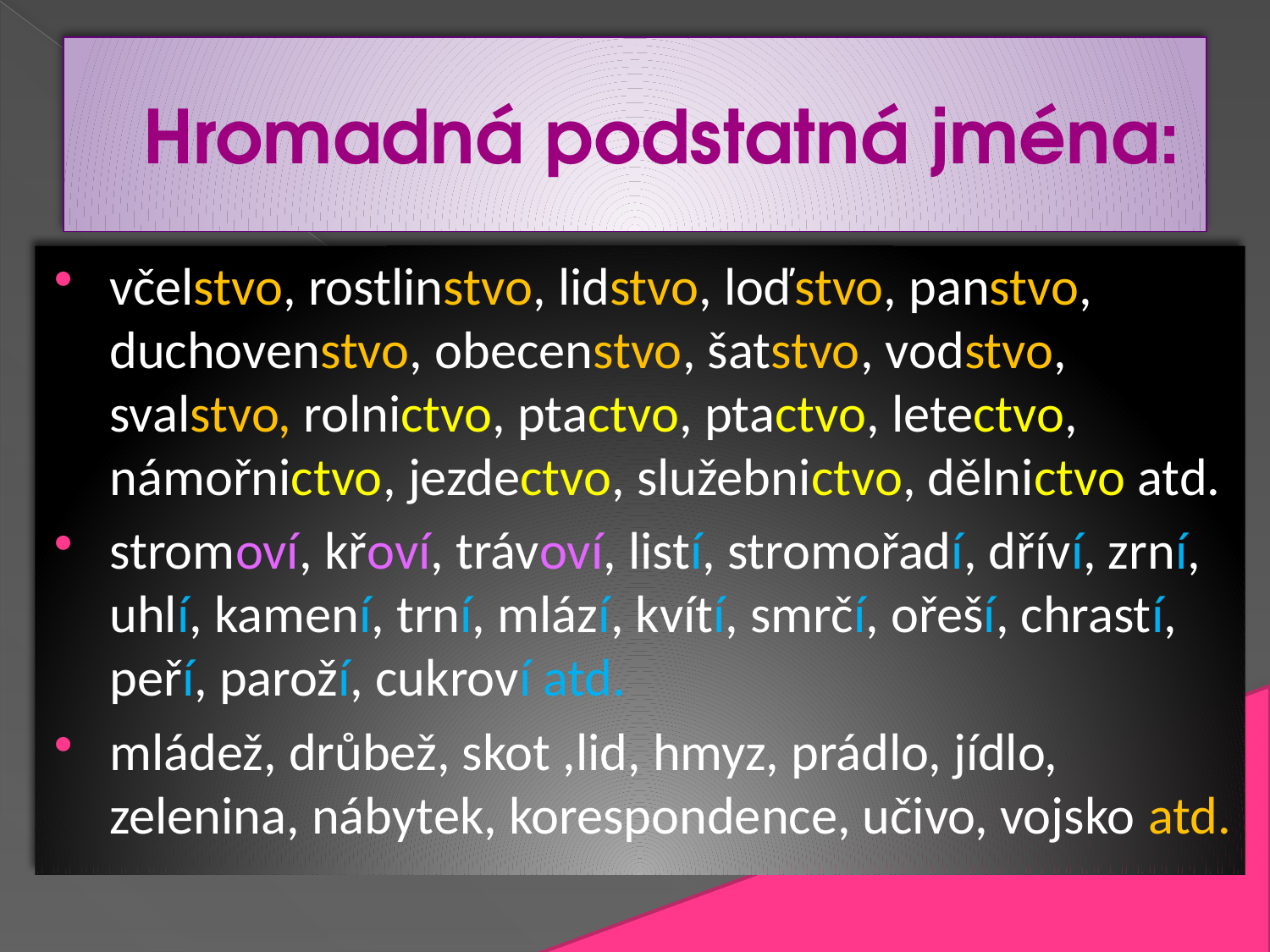

# Hromadná podstatná jména:
včelstvo, rostlinstvo, lidstvo, loďstvo, panstvo, duchovenstvo, obecenstvo, šatstvo, vodstvo, svalstvo, rolnictvo, ptactvo, ptactvo, letectvo, námořnictvo, jezdectvo, služebnictvo, dělnictvo atd.
stromoví, křoví, trávoví, listí, stromořadí, dříví, zrní, uhlí, kamení, trní, mlází, kvítí, smrčí, ořeší, chrastí, peří, paroží, cukroví atd.
mládež, drůbež, skot ,lid, hmyz, prádlo, jídlo, zelenina, nábytek, korespondence, učivo, vojsko atd.